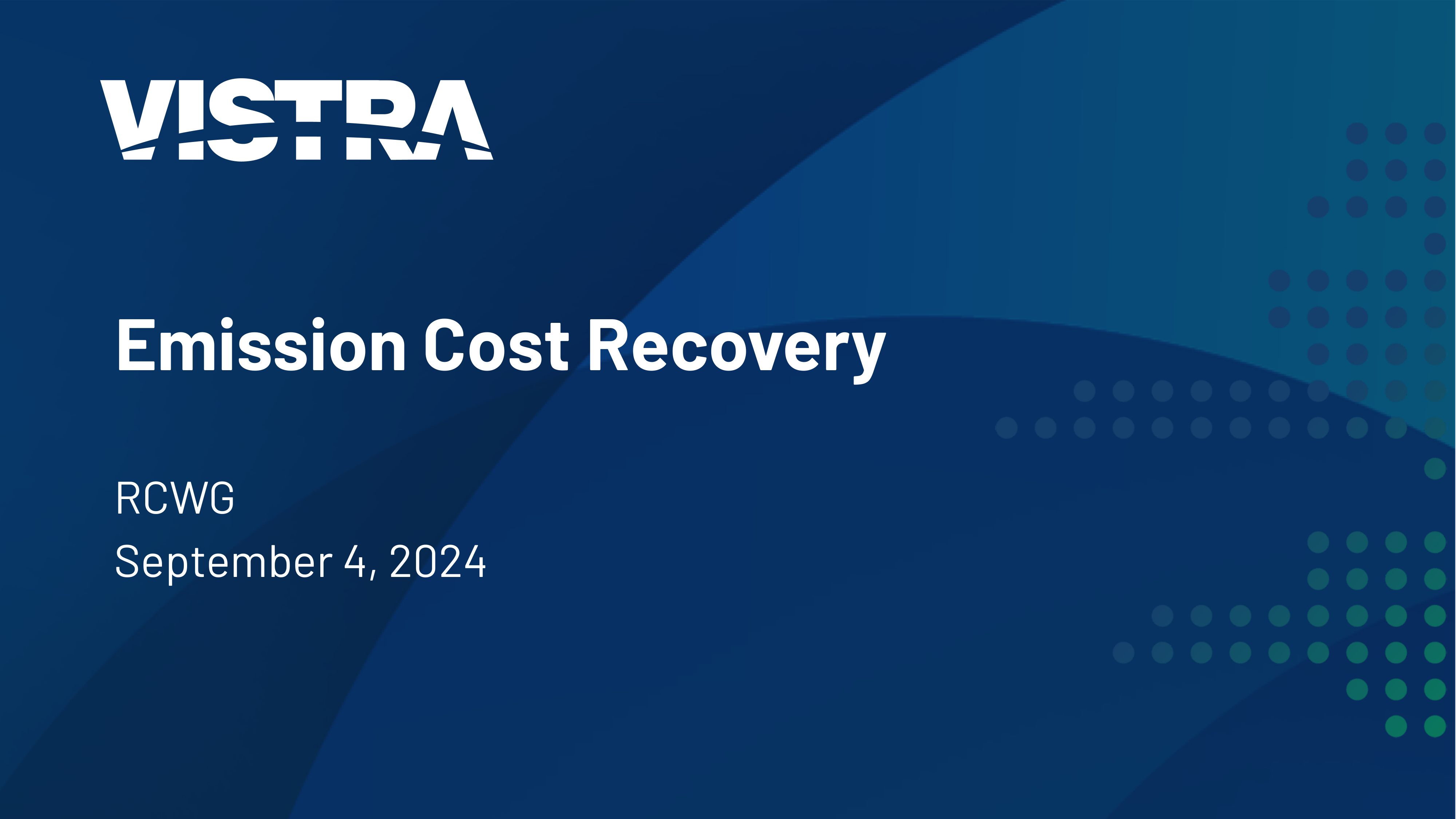

# Emission Cost Recovery
RCWG
September 4, 2024